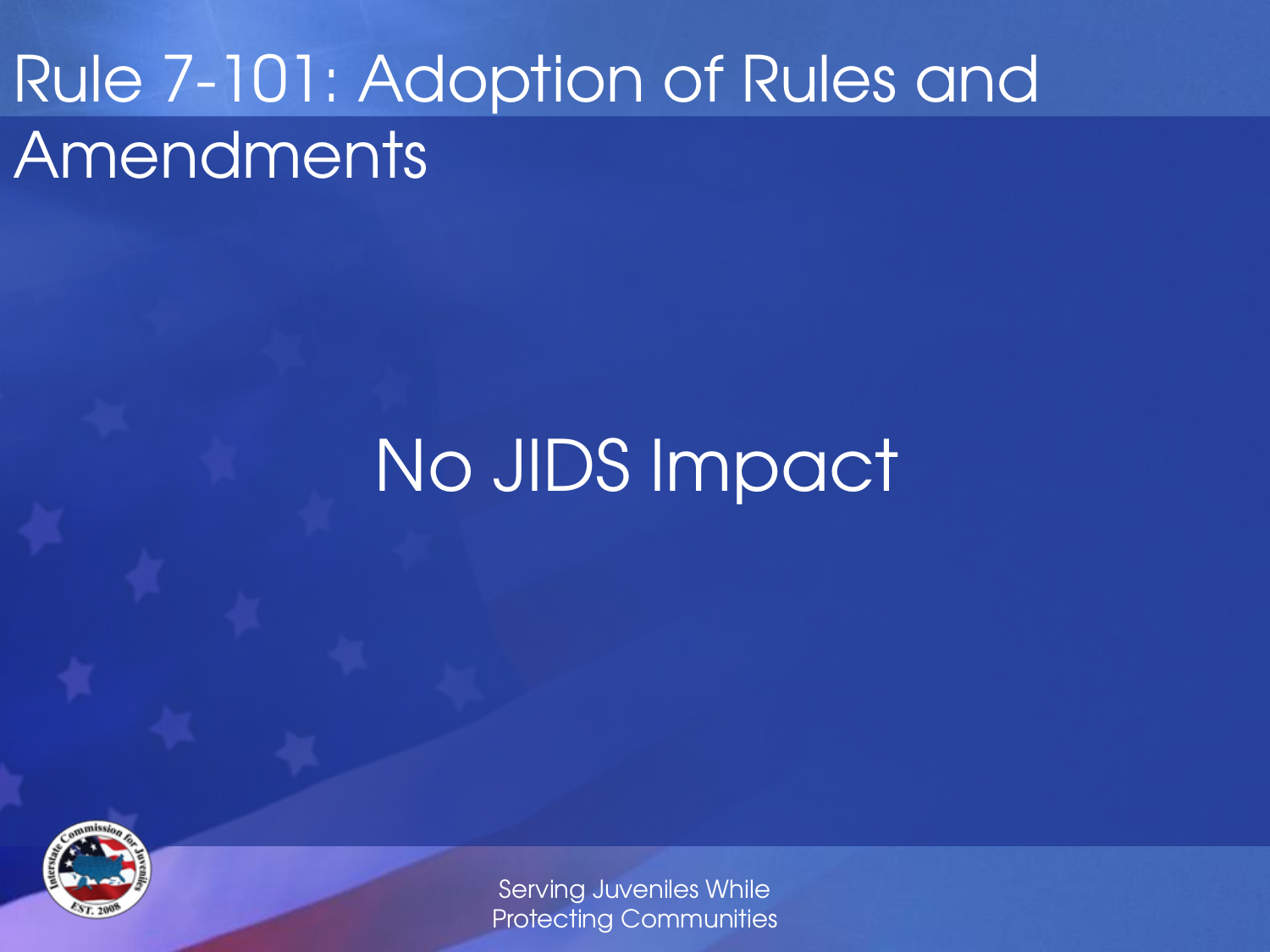

# Rule 7-101: Adoption of Rules and Amendments
No JIDS Impact
Serving Juveniles While Protecting Communities